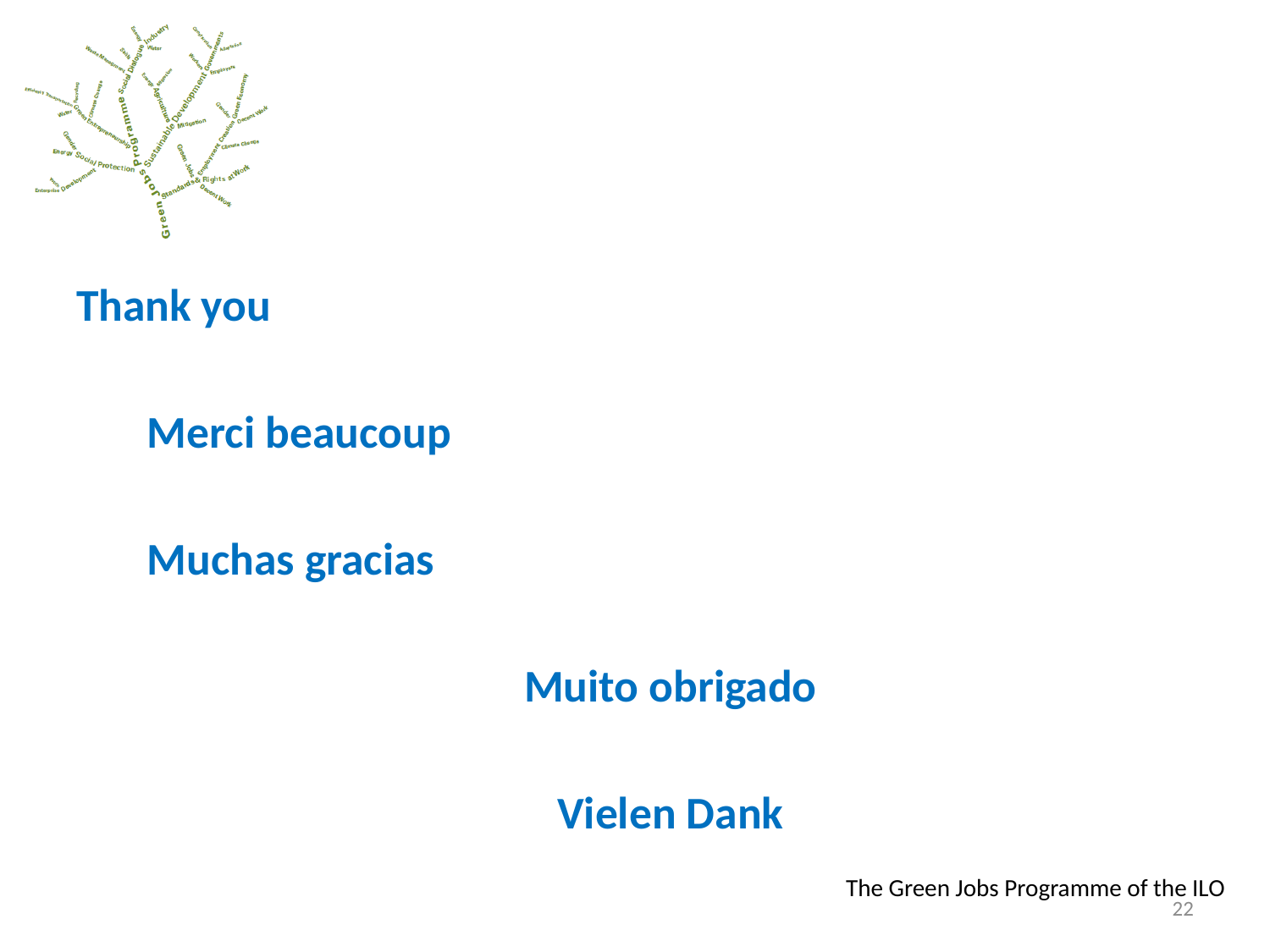

#

Thank you

	Merci beaucoup

			Muchas gracias

		Muito obrigado

					Vielen Dank
22